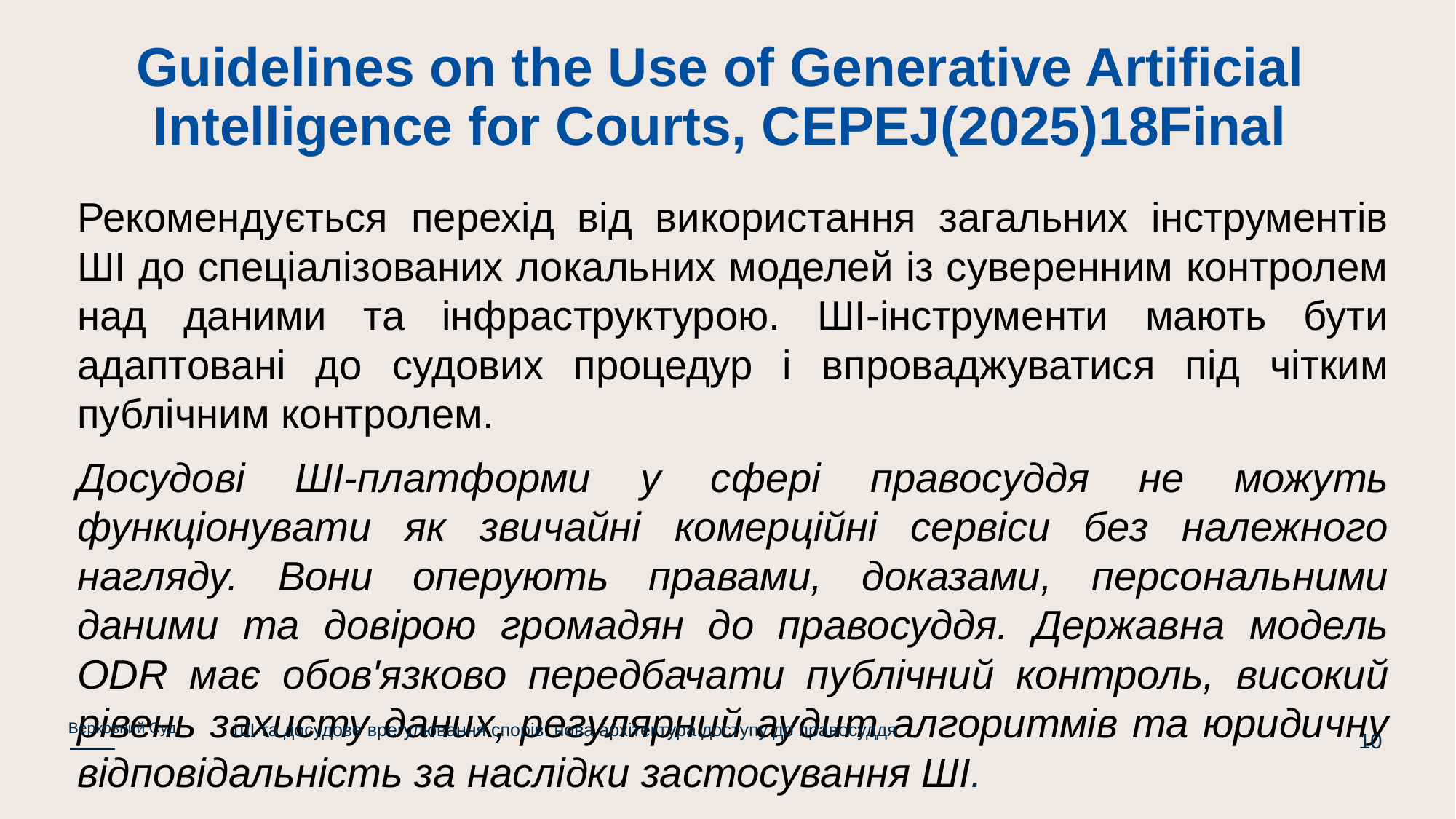

# Guidelines on the Use of Generative Artificial Intelligence for Courts, CEPEJ(2025)18Final
Рекомендується перехід від використання загальних інструментів ШІ до спеціалізованих локальних моделей із суверенним контролем над даними та інфраструктурою. ШІ-інструменти мають бути адаптовані до судових процедур і впроваджуватися під чітким публічним контролем.

Досудові ШІ-платформи у сфері правосуддя не можуть функціонувати як звичайні комерційні сервіси без належного нагляду. Вони оперують правами, доказами, персональними даними та довірою громадян до правосуддя. Державна модель ODR має обов'язково передбачати публічний контроль, високий рівень захисту даних, регулярний аудит алгоритмів та юридичну відповідальність за наслідки застосування ШІ.
ШІ та досудове врегулювання спорів: нова архітектура доступу до правосуддя
Верховний Суд
10